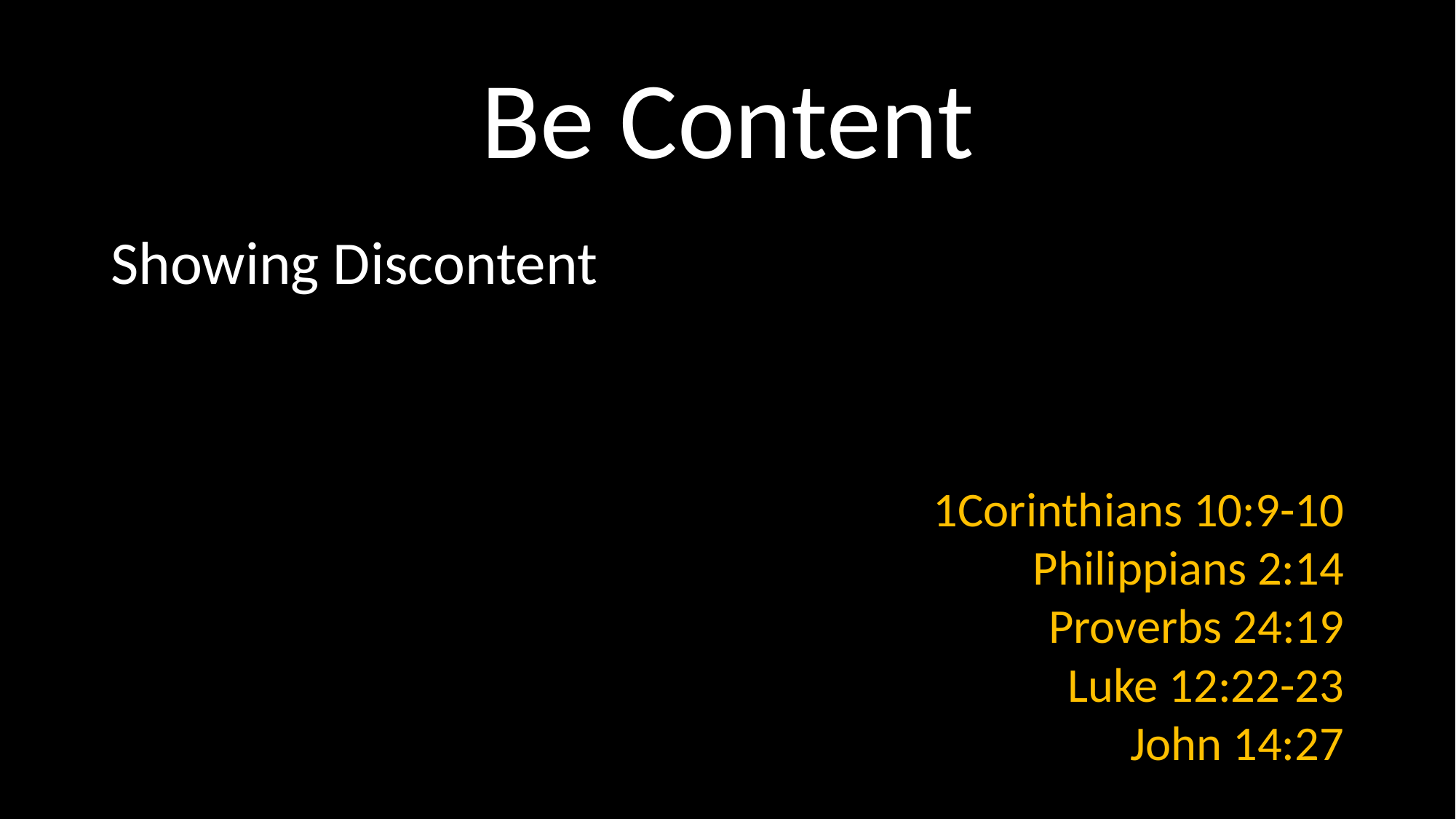

# Be Content
Showing Discontent
1Corinthians 10:9-10
Philippians 2:14
Proverbs 24:19
Luke 12:22-23
John 14:27